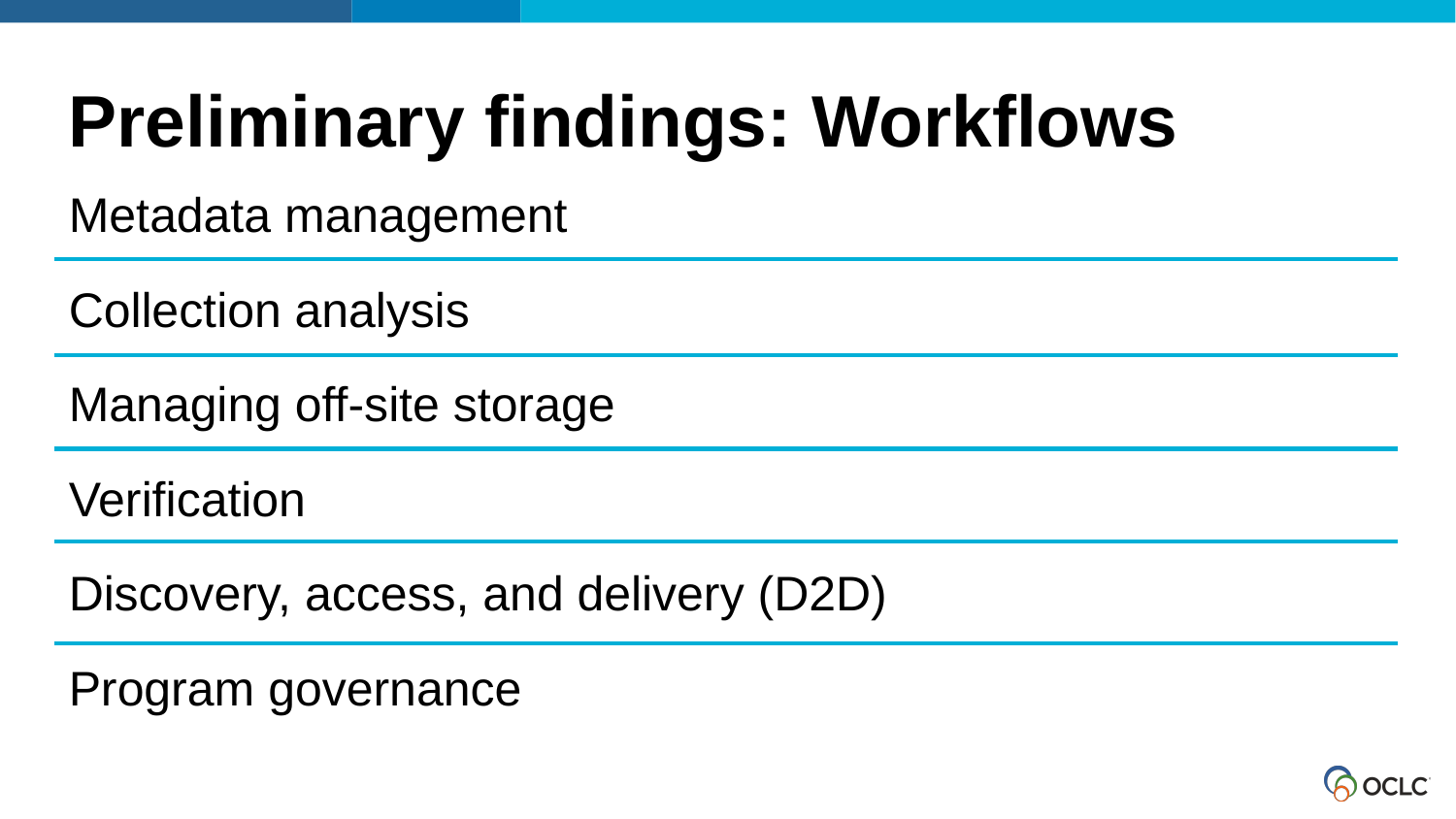

Preliminary findings: Workflows
Metadata management
Collection analysis
Managing off-site storage
Verification
Discovery, access, and delivery (D2D)
Program governance